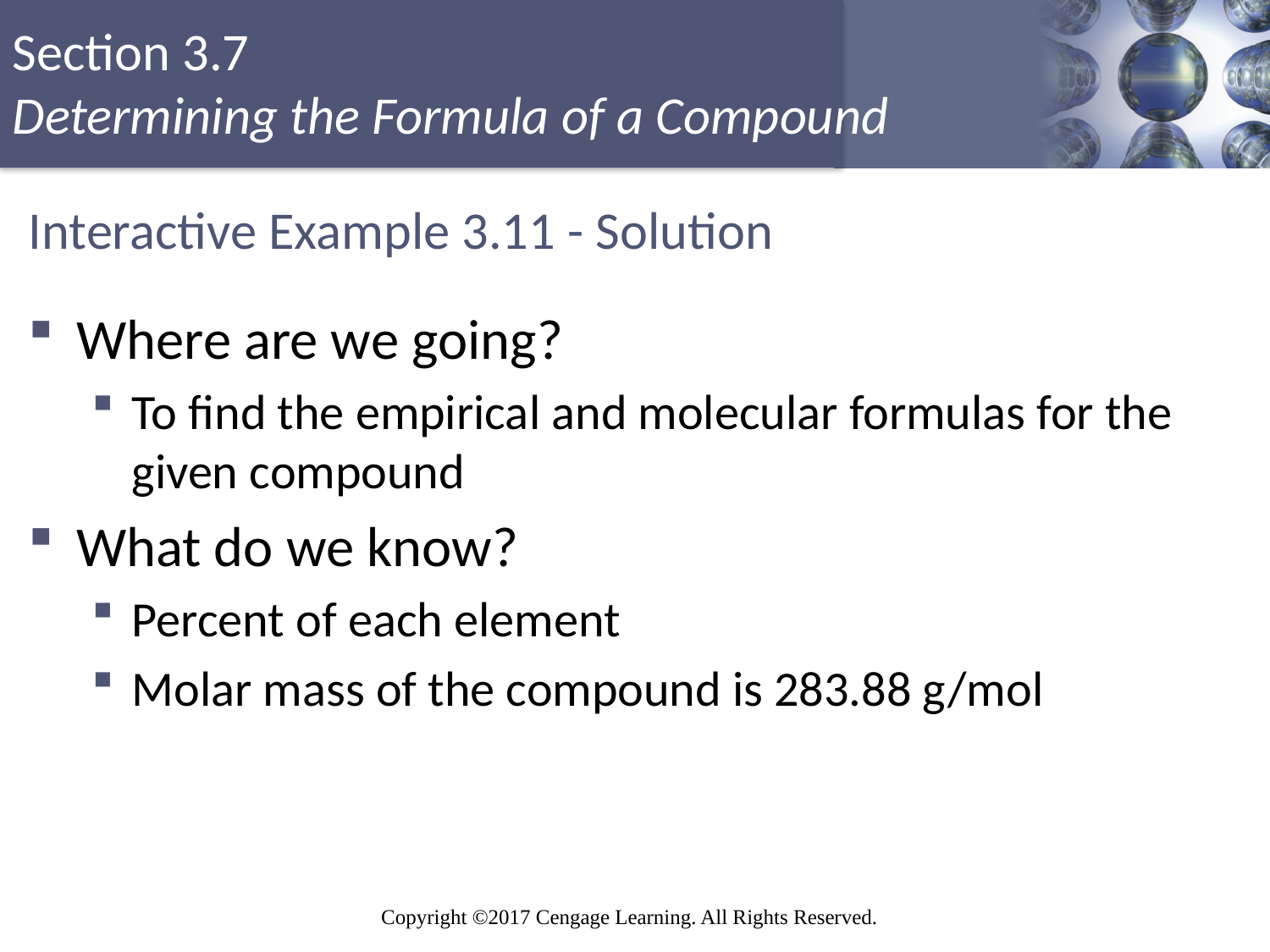

# Interactive Example 3.11 - Solution
Where are we going?
To find the empirical and molecular formulas for the given compound
What do we know?
Percent of each element
Molar mass of the compound is 283.88 g/mol